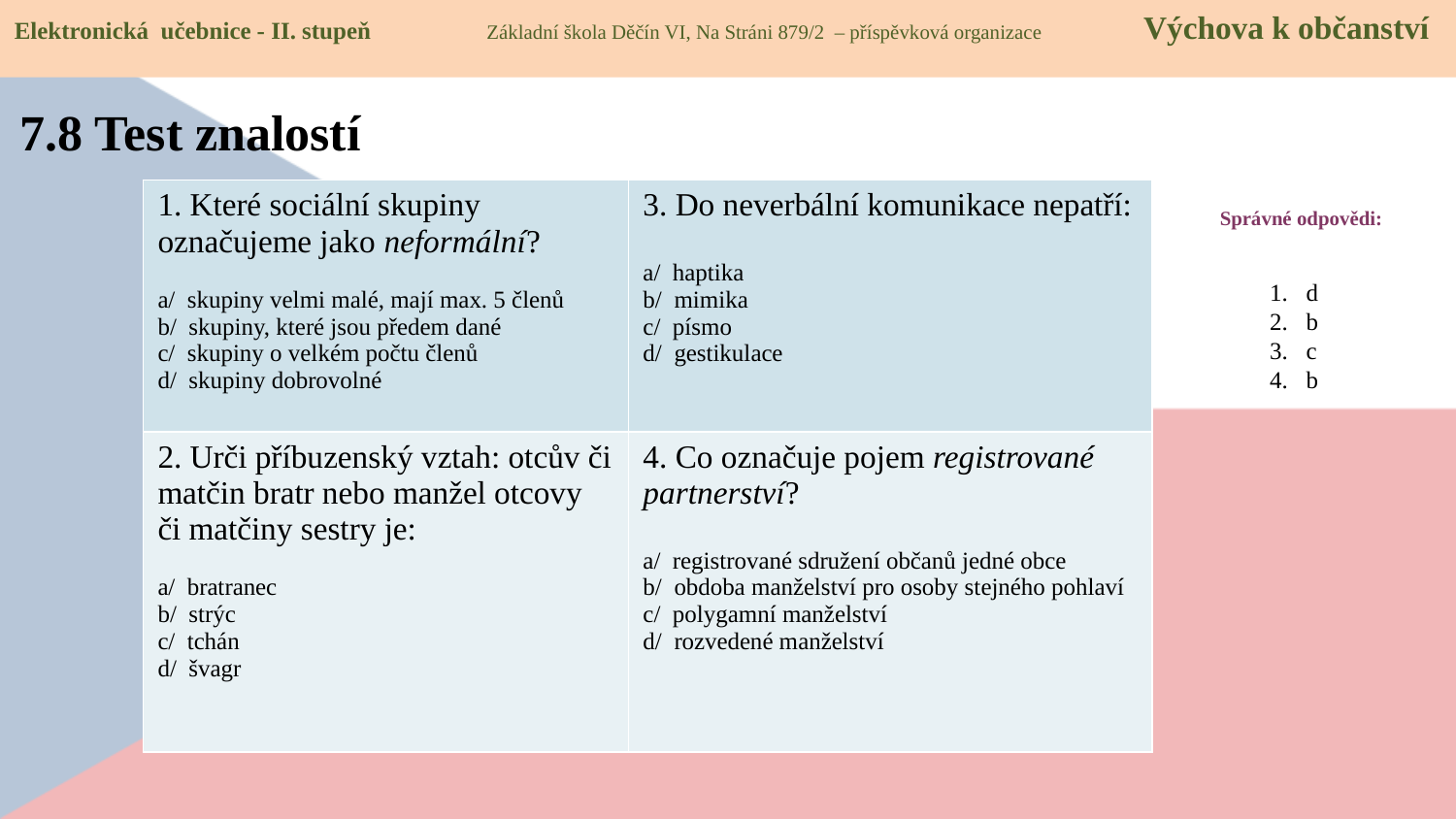

Elektronická  učebnice - II. stupeň                   Základní škola Děčín VI, Na Stráni 879/2  – příspěvková organizace                    Výchova k občanství

# 7.8 Test znalostí
| 1. Které sociální skupiny označujeme jako neformální? a/ skupiny velmi malé, mají max. 5 členů b/ skupiny, které jsou předem dané c/ skupiny o velkém počtu členů d/ skupiny dobrovolné | 3. Do neverbální komunikace nepatří: a/ haptika b/ mimika c/ písmo d/ gestikulace |
| --- | --- |
| 2. Urči příbuzenský vztah: otcův či matčin bratr nebo manžel otcovy či matčiny sestry je: a/ bratranec b/ strýc c/ tchán d/ švagr | 4. Co označuje pojem registrované partnerství? a/ registrované sdružení občanů jedné obce b/ obdoba manželství pro osoby stejného pohlaví c/ polygamní manželství d/ rozvedené manželství |
Správné odpovědi:

d
b
c
b